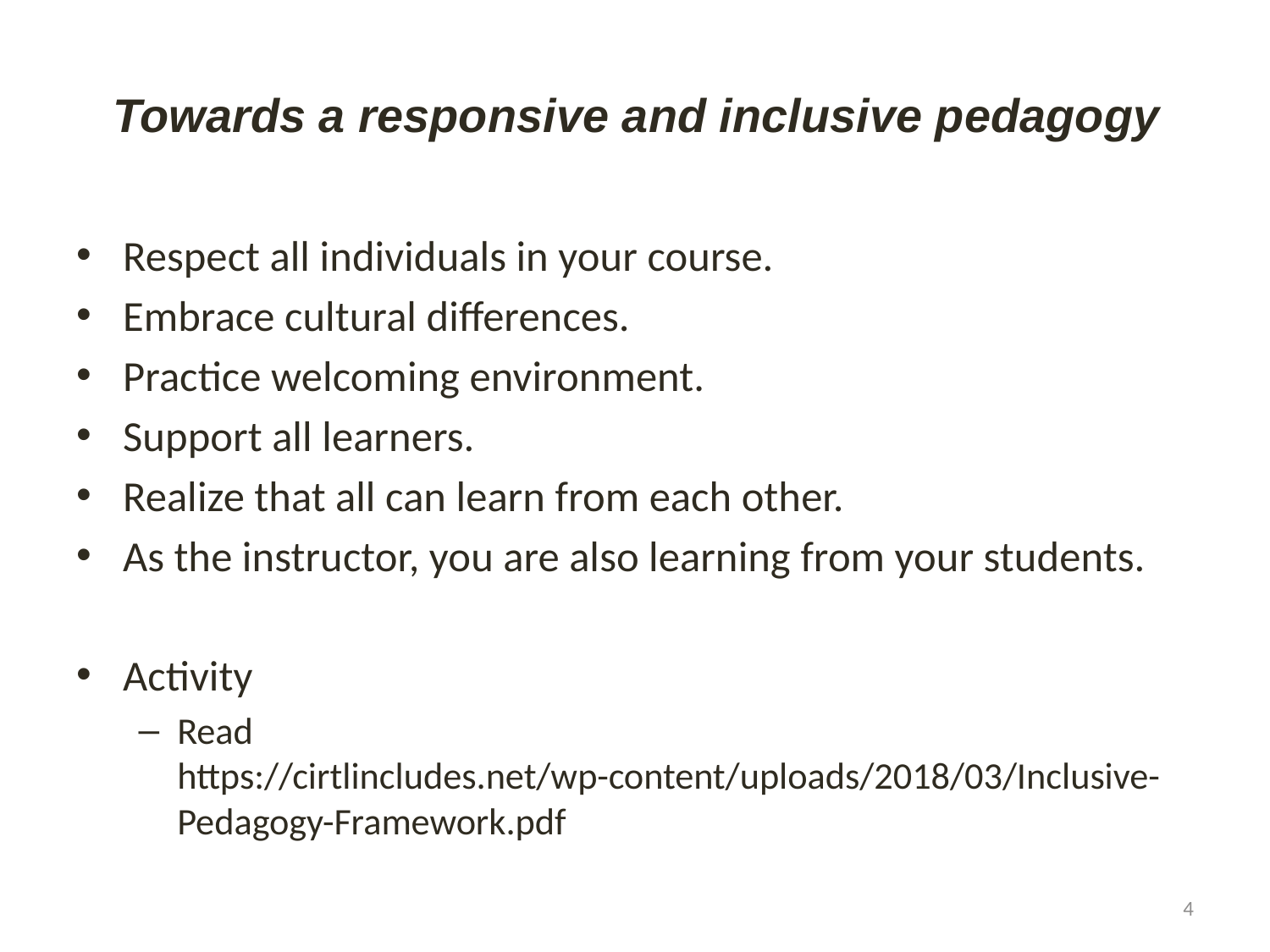

# Towards a responsive and inclusive pedagogy
Respect all individuals in your course.
Embrace cultural differences.
Practice welcoming environment.
Support all learners.
Realize that all can learn from each other.
As the instructor, you are also learning from your students.

Activity
Read https://cirtlincludes.net/wp-content/uploads/2018/03/Inclusive-Pedagogy-Framework.pdf

4